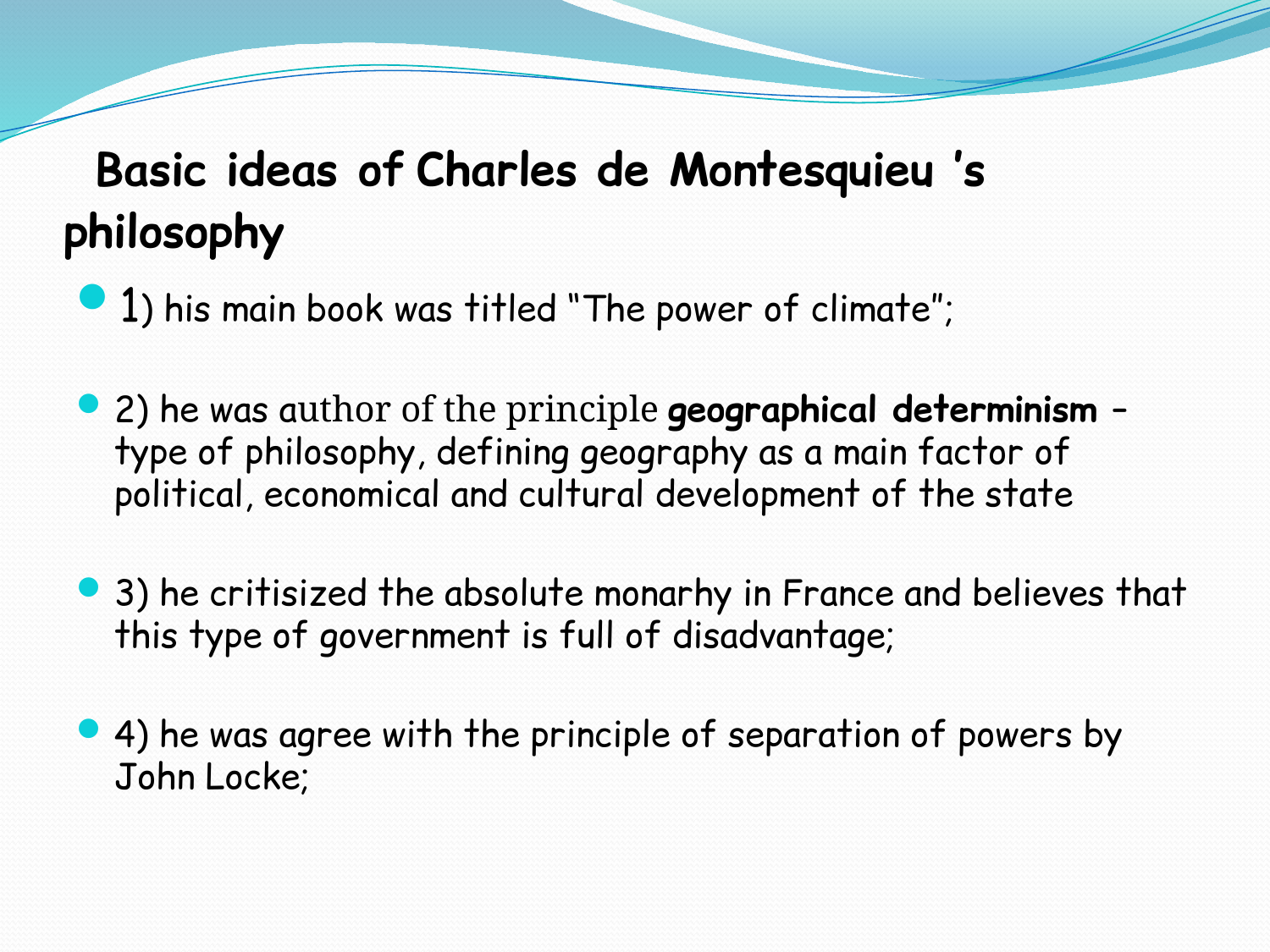

# Basic ideas of Charles de Montesquieu ’s philosophy
1) his main book was titled “The power of climate”;

2) he was author of the principle geographical determinism – type of philosophy, defining geography as a main factor of political, economical and cultural development of the state

3) he critisized the absolute monarhy in France and believes that this type of government is full of disadvantage;

4) he was agree with the principle of separation of powers by John Locke;